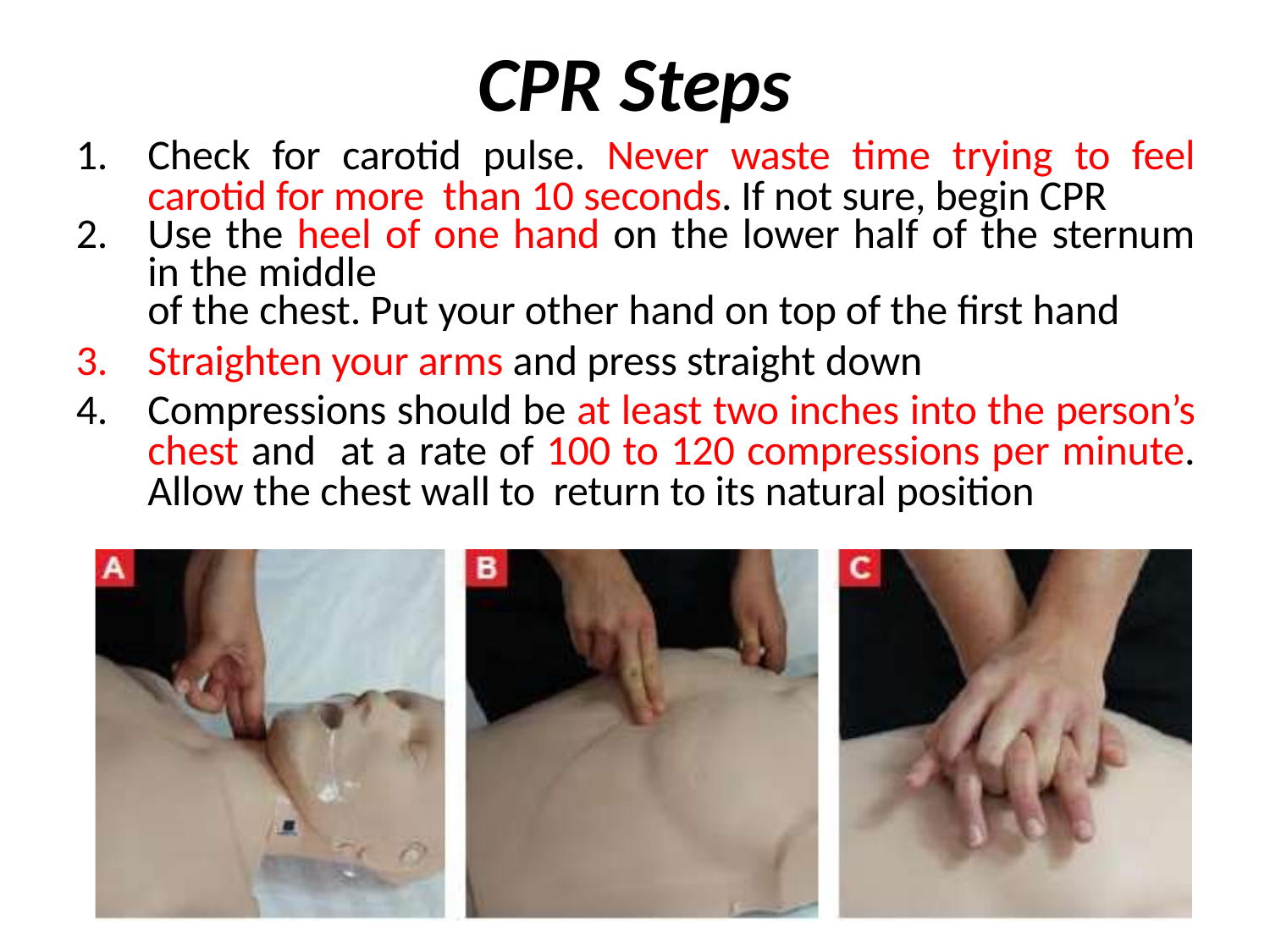

# CPR Steps
Check for carotid pulse. Never waste time trying to feel carotid for more  than 10 seconds. If not sure, begin CPR
Use the heel of one hand on the lower half of the sternum in the middle
of the chest. Put your other hand on top of the first hand
Straighten your arms and press straight down
Compressions should be at least two inches into the person’s chest and  at a rate of 100 to 120 compressions per minute. Allow the chest wall to  return to its natural position